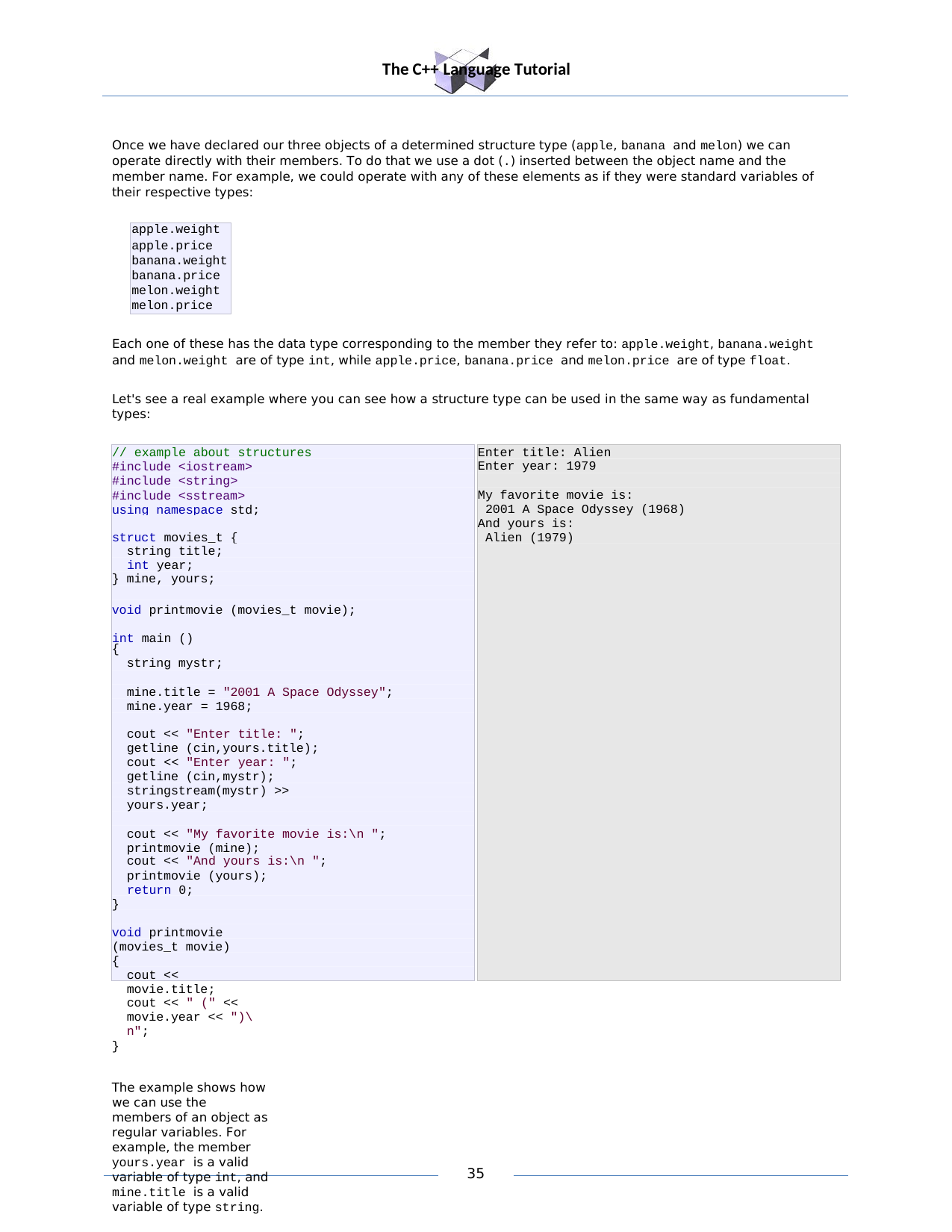

The C++ Language Tutorial

Once we have declared our three objects of a determined structure type (apple, banana and melon) we can operate directly with their members. To do that we use a dot (.) inserted between the object name and the member name. For example, we could operate with any of these elements as if they were standard variables of their respective types:
| apple.weight |
| --- |
| apple.price |
| banana.weight |
| banana.price |
| melon.weight |
| melon.price |
Each one of these has the data type corresponding to the member they refer to: apple.weight, banana.weight
and melon.weight are of type int, while apple.price, banana.price and melon.price are of type float.

Let's see a real example where you can see how a structure type can be used in the same way as fundamental types:

// example about structures
#include <iostream>
#include <string>
#include <sstream> using namespace std;
Enter title: Alien Enter year: 1979

My favorite movie is:

2001 A Space Odyssey (1968)

And yours is:

struct movies_t {
Alien (1979)

string title; int year;
} mine, yours;
void printmovie (movies_t movie); int main ()
{
string mystr;

mine.title = "2001 A Space Odyssey"; mine.year = 1968;

cout << "Enter title: "; getline (cin,yours.title); cout << "Enter year: "; getline (cin,mystr);
stringstream(mystr) >> yours.year;

cout << "My favorite movie is:\n "; printmovie (mine);
cout << "And yours is:\n ";
printmovie (yours); return 0;
}

void printmovie (movies_t movie)
{
cout << movie.title;
cout << " (" << movie.year << ")\n";
}

The example shows how we can use the members of an object as regular variables. For example, the member
yours.year is a valid variable of type int, and mine.title is a valid variable of type string.

The objects mine and yours can also be treated as valid variables of type movies_t, for example we have passed them to the function printmovie as we would have done with regular variables. Therefore, one of the most important advantages of data structures is that we can either refer to their members individually or to the entire structure as a block with only one identifier.

35